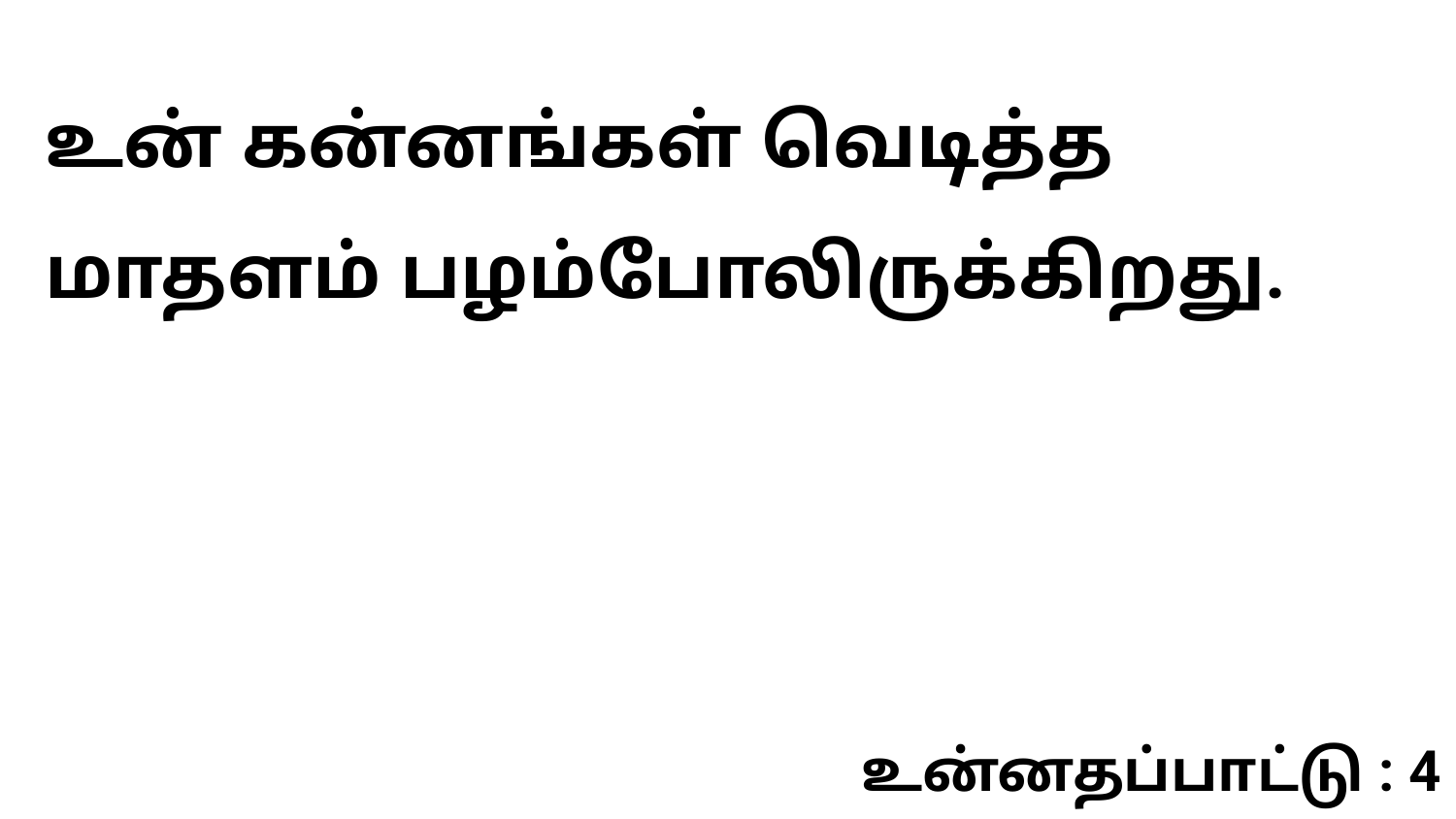

உன் கன்னங்கள் வெடித்த மாதளம் பழம்போலிருக்கிறது.
உன்னதப்பாட்டு : 4